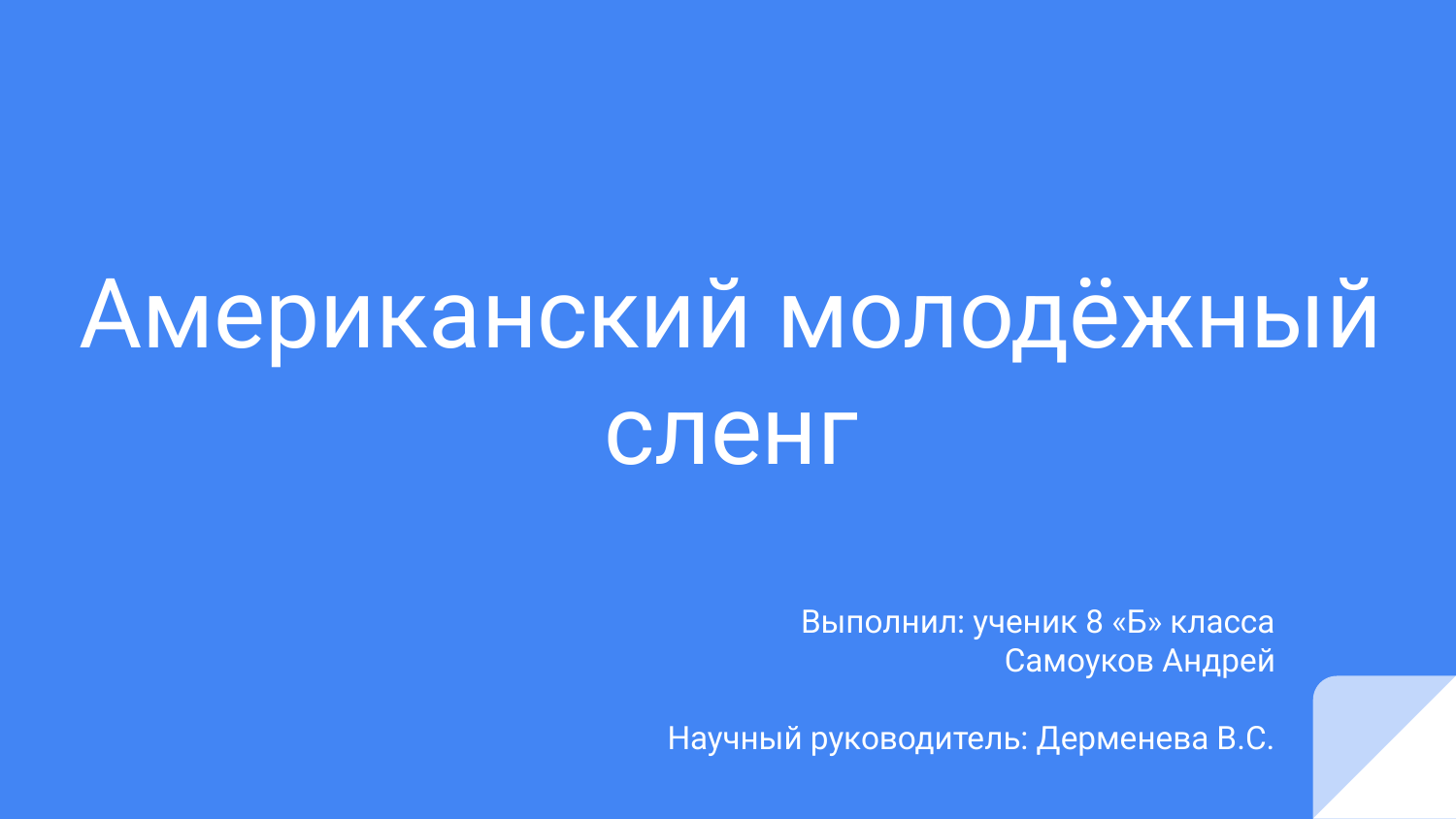

# Американский молодёжный сленг

Выполнил: ученик 8 «Б» класса
Самоуков Андрей

Научный руководитель: Дерменева В.С.